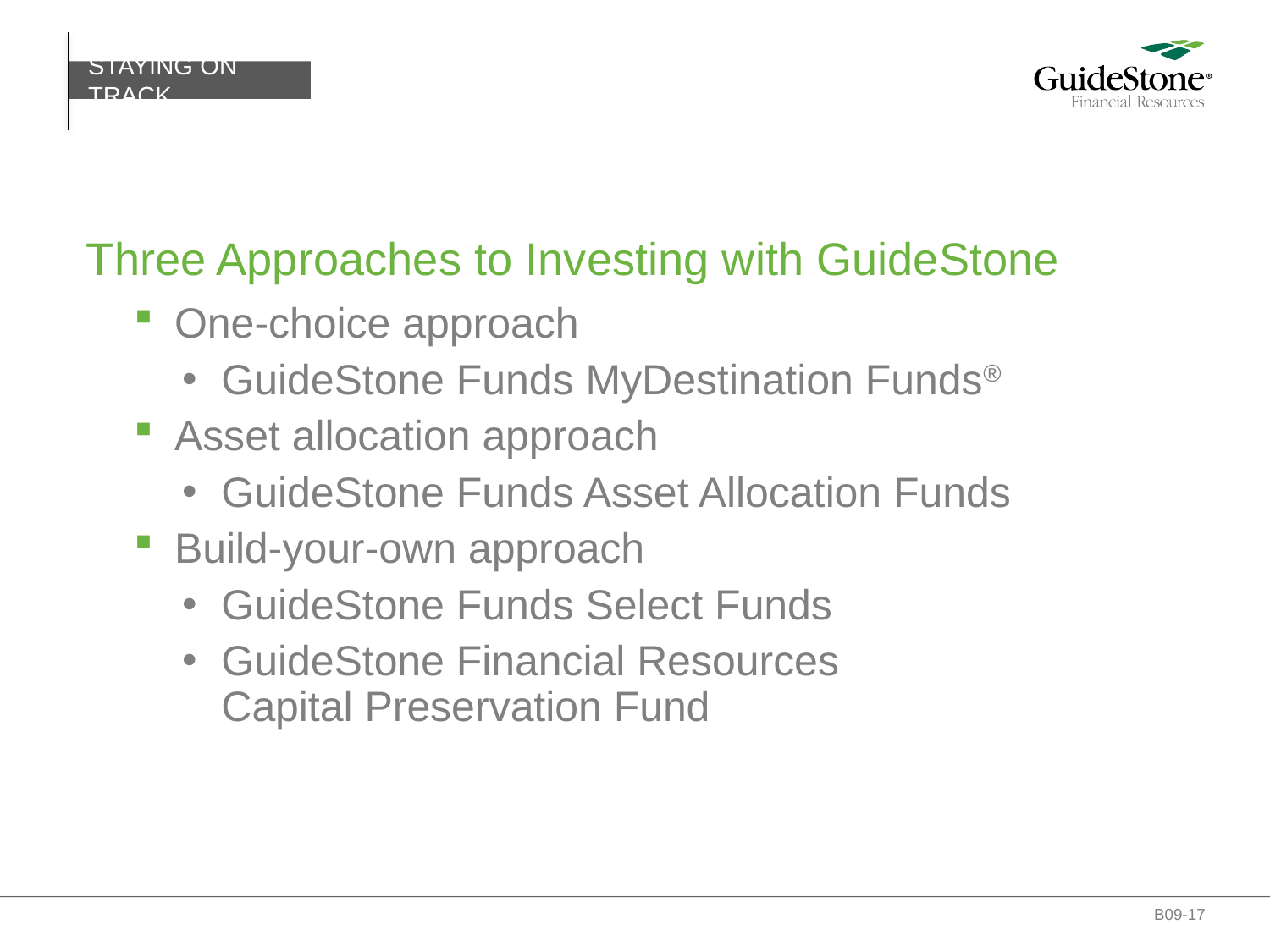

STAYING ON TRACK
# Three Approaches to Investing with GuideStone
One-choice approach
GuideStone Funds MyDestination Funds®
Asset allocation approach
GuideStone Funds Asset Allocation Funds
Build-your-own approach
GuideStone Funds Select Funds
GuideStone Financial Resources
Capital Preservation Fund
B09-17